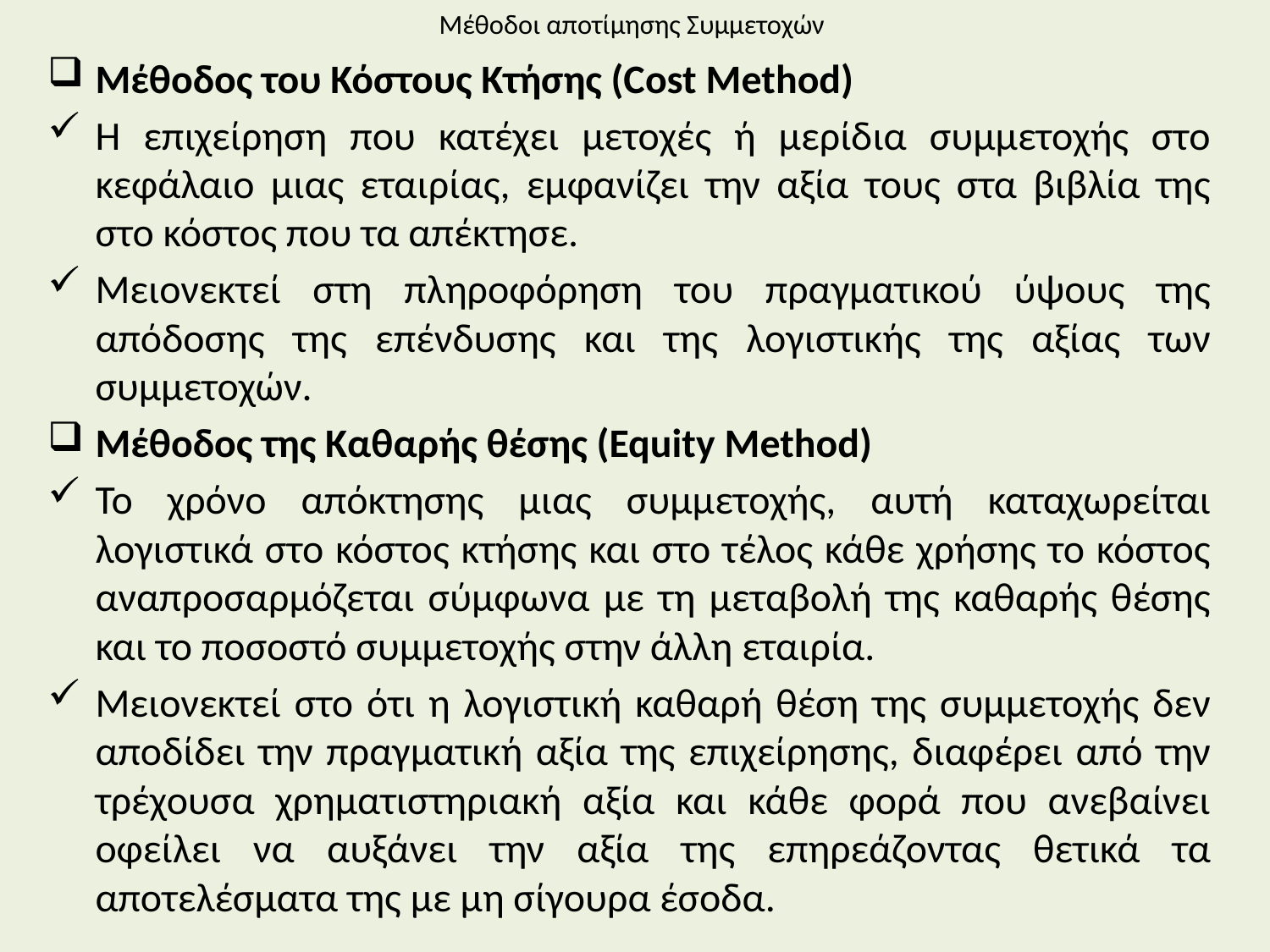

# Μέθοδοι αποτίμησης Συμμετοχών
Μέθοδος του Κόστους Κτήσης (Cost Method)
Η επιχείρηση που κατέχει μετοχές ή μερίδια συμμετοχής στο κεφάλαιο μιας εταιρίας, εμφανίζει την αξία τους στα βιβλία της στο κόστος που τα απέκτησε.
Μειονεκτεί στη πληροφόρηση του πραγματικού ύψους της απόδοσης της επένδυσης και της λογιστικής της αξίας των συμμετοχών.
Μέθοδος της Καθαρής θέσης (Equity Method)
Το χρόνο απόκτησης μιας συμμετοχής, αυτή καταχωρείται λογιστικά στο κόστος κτήσης και στο τέλος κάθε χρήσης το κόστος αναπροσαρμόζεται σύμφωνα με τη μεταβολή της καθαρής θέσης και το ποσοστό συμμετοχής στην άλλη εταιρία.
Μειονεκτεί στο ότι η λογιστική καθαρή θέση της συμμετοχής δεν αποδίδει την πραγματική αξία της επιχείρησης, διαφέρει από την τρέχουσα χρηματιστηριακή αξία και κάθε φορά που ανεβαίνει οφείλει να αυξάνει την αξία της επηρεάζοντας θετικά τα αποτελέσματα της με μη σίγουρα έσοδα.